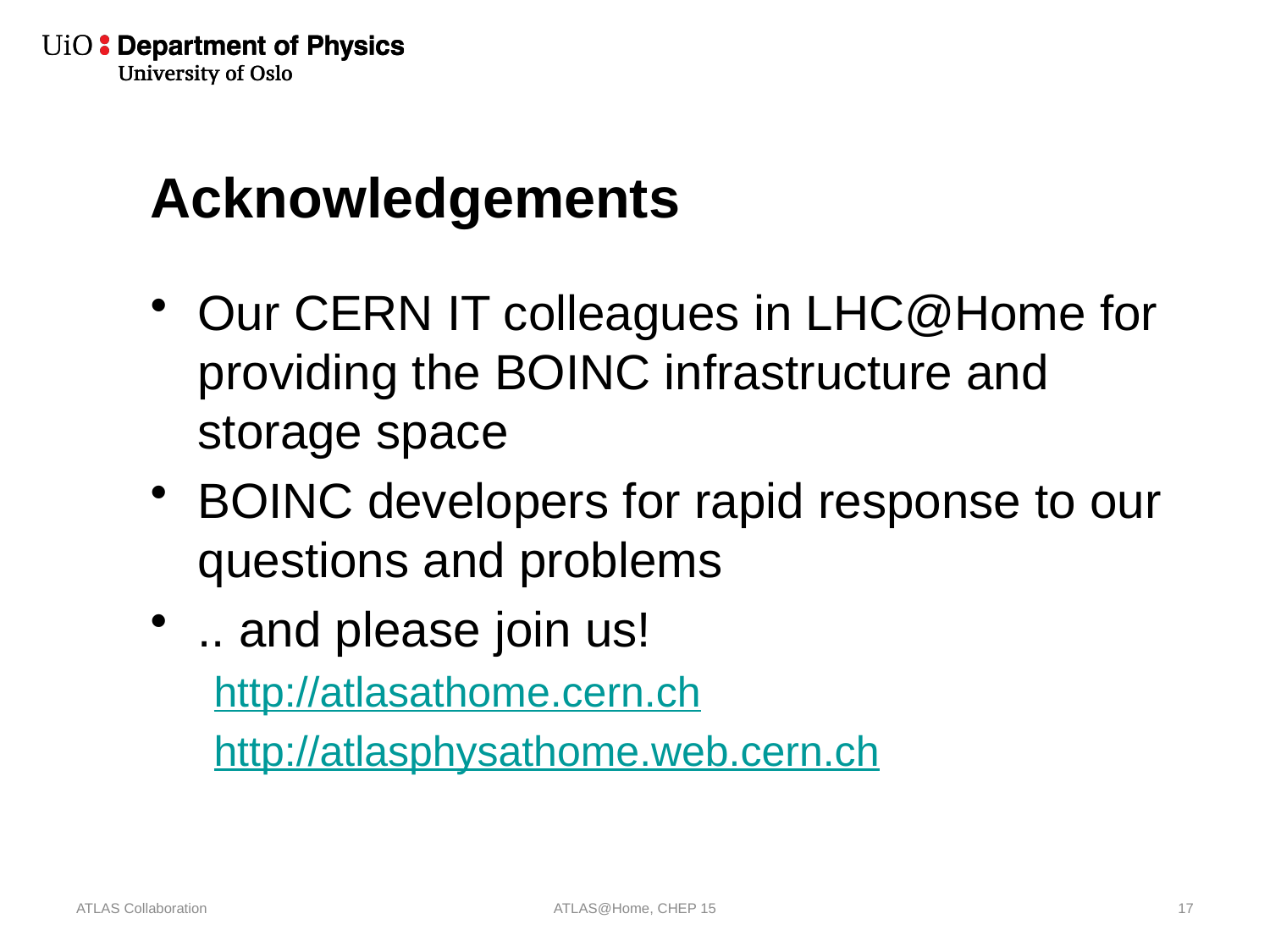

# Acknowledgements
Our CERN IT colleagues in LHC@Home for providing the BOINC infrastructure and storage space
BOINC developers for rapid response to our questions and problems
.. and please join us!
http://atlasathome.cern.ch
http://atlasphysathome.web.cern.ch

ATLAS Collaboration
ATLAS@Home, CHEP 15
17